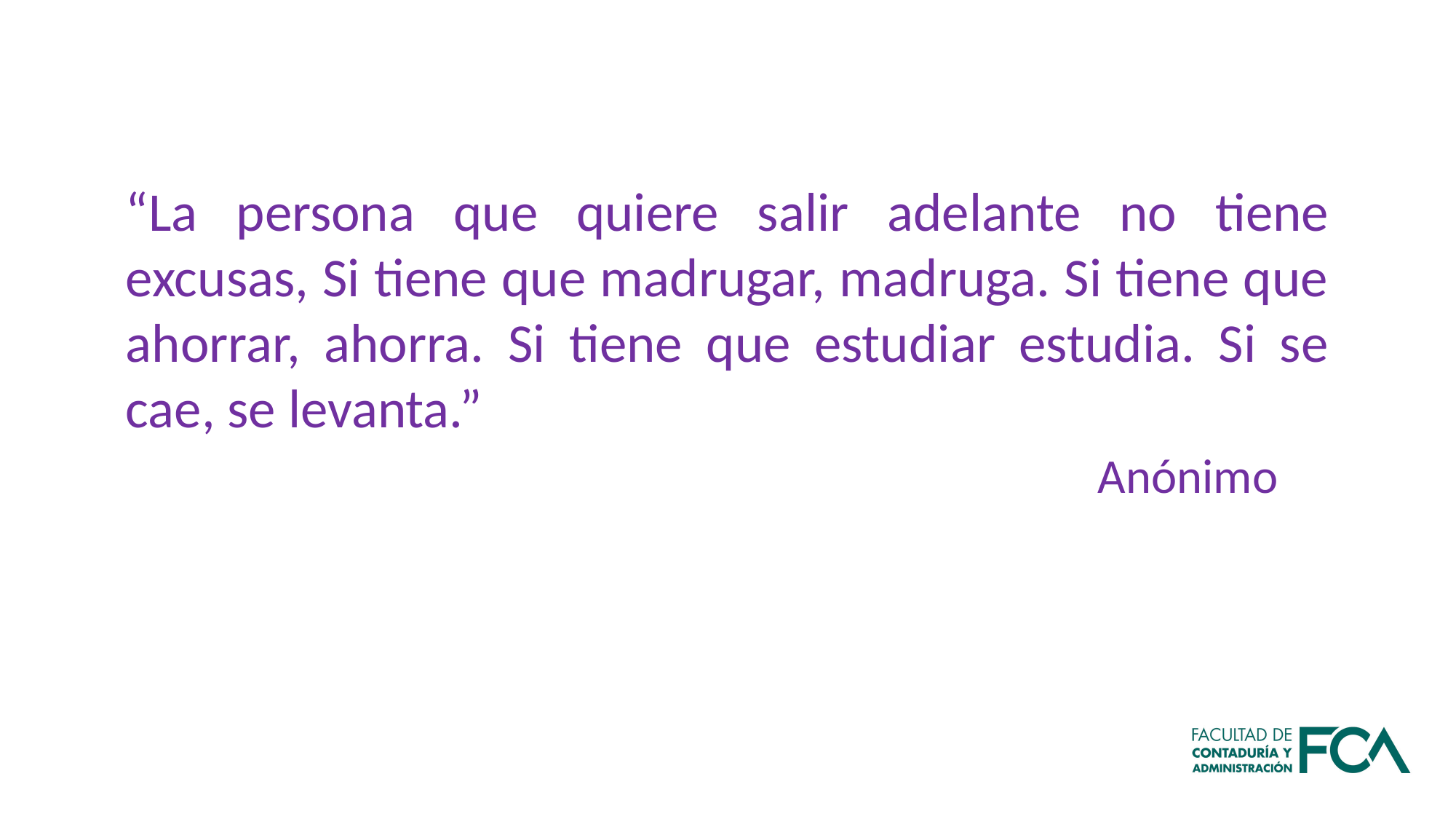

“La persona que quiere salir adelante no tiene excusas, Si tiene que madrugar, madruga. Si tiene que ahorrar, ahorra. Si tiene que estudiar estudia. Si se cae, se levanta.”
								        Anónimo